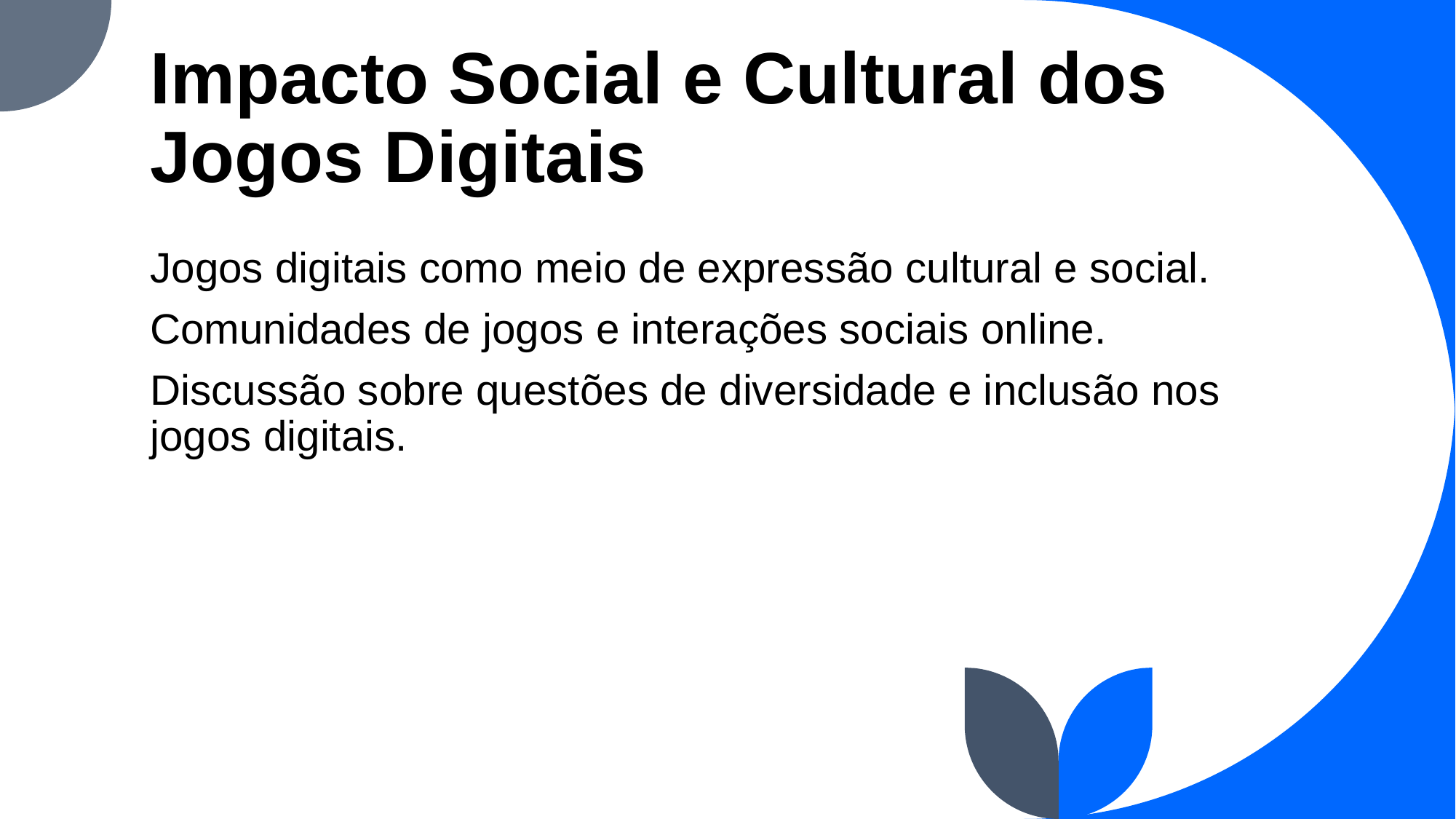

# Impacto Social e Cultural dos Jogos Digitais
Jogos digitais como meio de expressão cultural e social.
Comunidades de jogos e interações sociais online.
Discussão sobre questões de diversidade e inclusão nos jogos digitais.